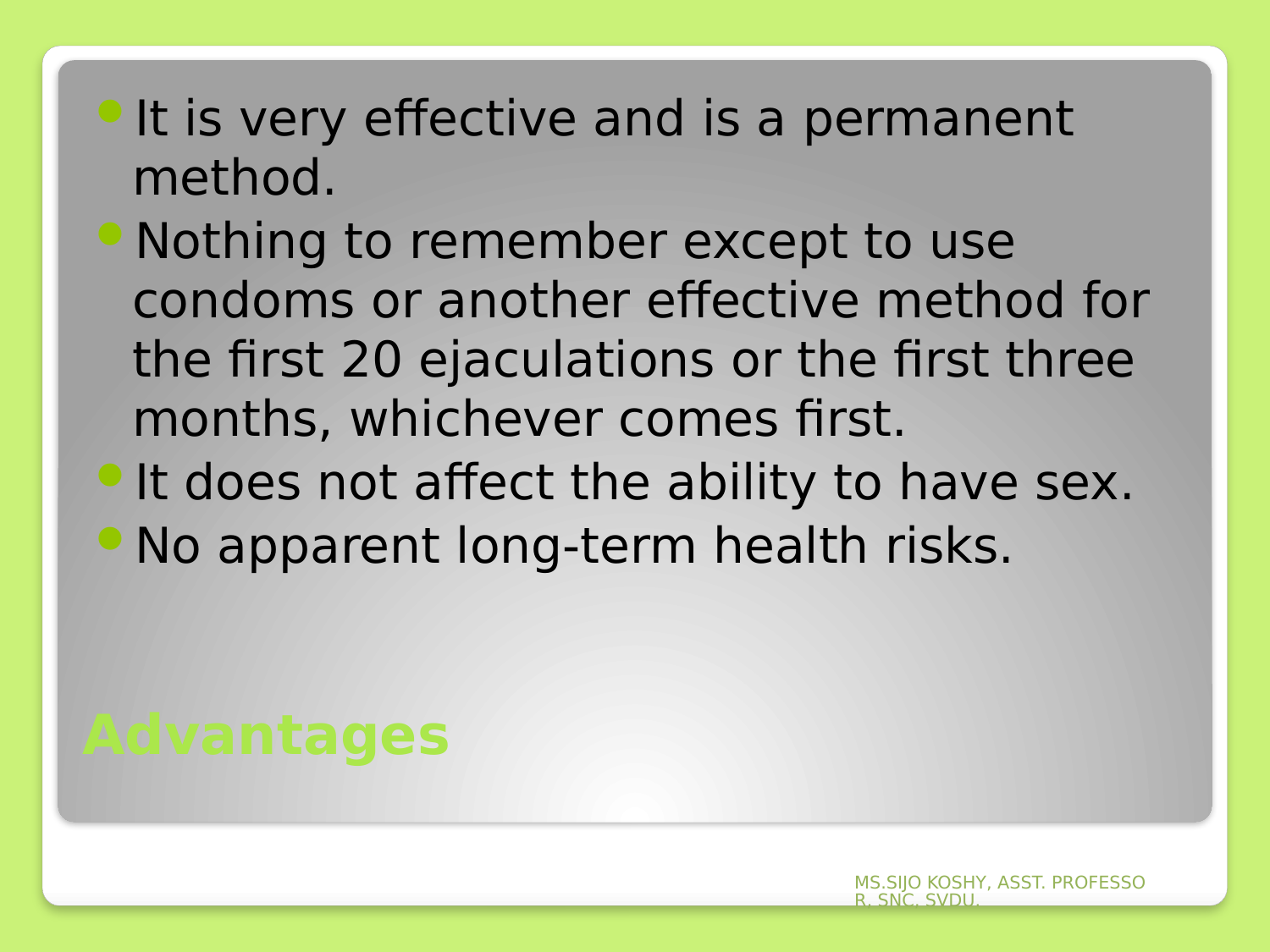

It is very effective and is a permanent method.
Nothing to remember except to use condoms or another effective method for the first 20 ejaculations or the first three months, whichever comes first.
It does not affect the ability to have sex.
No apparent long-term health risks.

# Advantages
MS.SIJO KOSHY, ASST. PROFESSOR, SNC, SVDU.